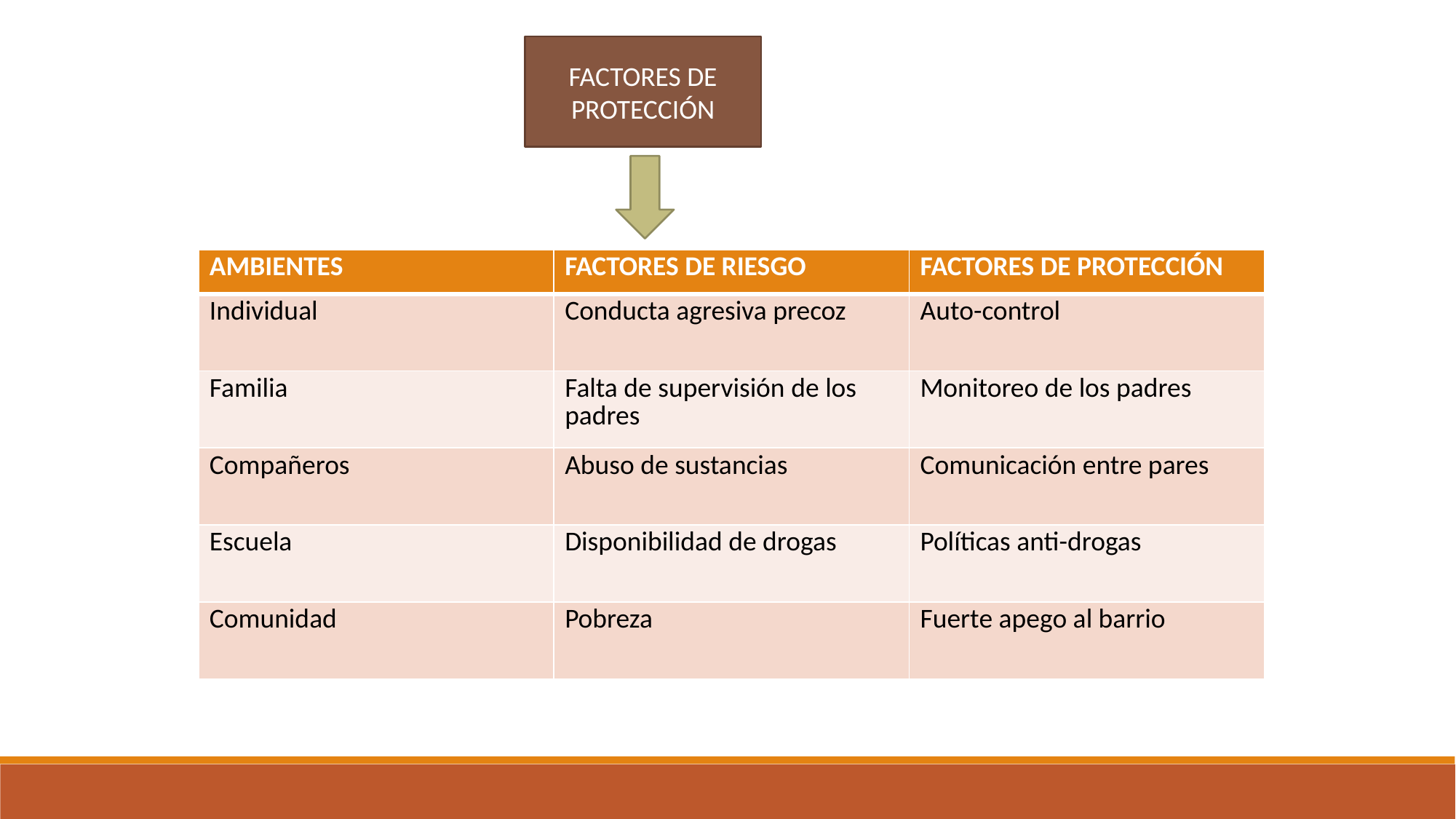

FACTORES DE PROTECCIÓN

| AMBIENTES | FACTORES DE RIESGO | FACTORES DE PROTECCIÓN |
| --- | --- | --- |
| Individual | Conducta agresiva precoz | Auto-control |
| Familia | Falta de supervisión de los padres | Monitoreo de los padres |
| Compañeros | Abuso de sustancias | Comunicación entre pares |
| Escuela | Disponibilidad de drogas | Políticas anti-drogas |
| Comunidad | Pobreza | Fuerte apego al barrio |